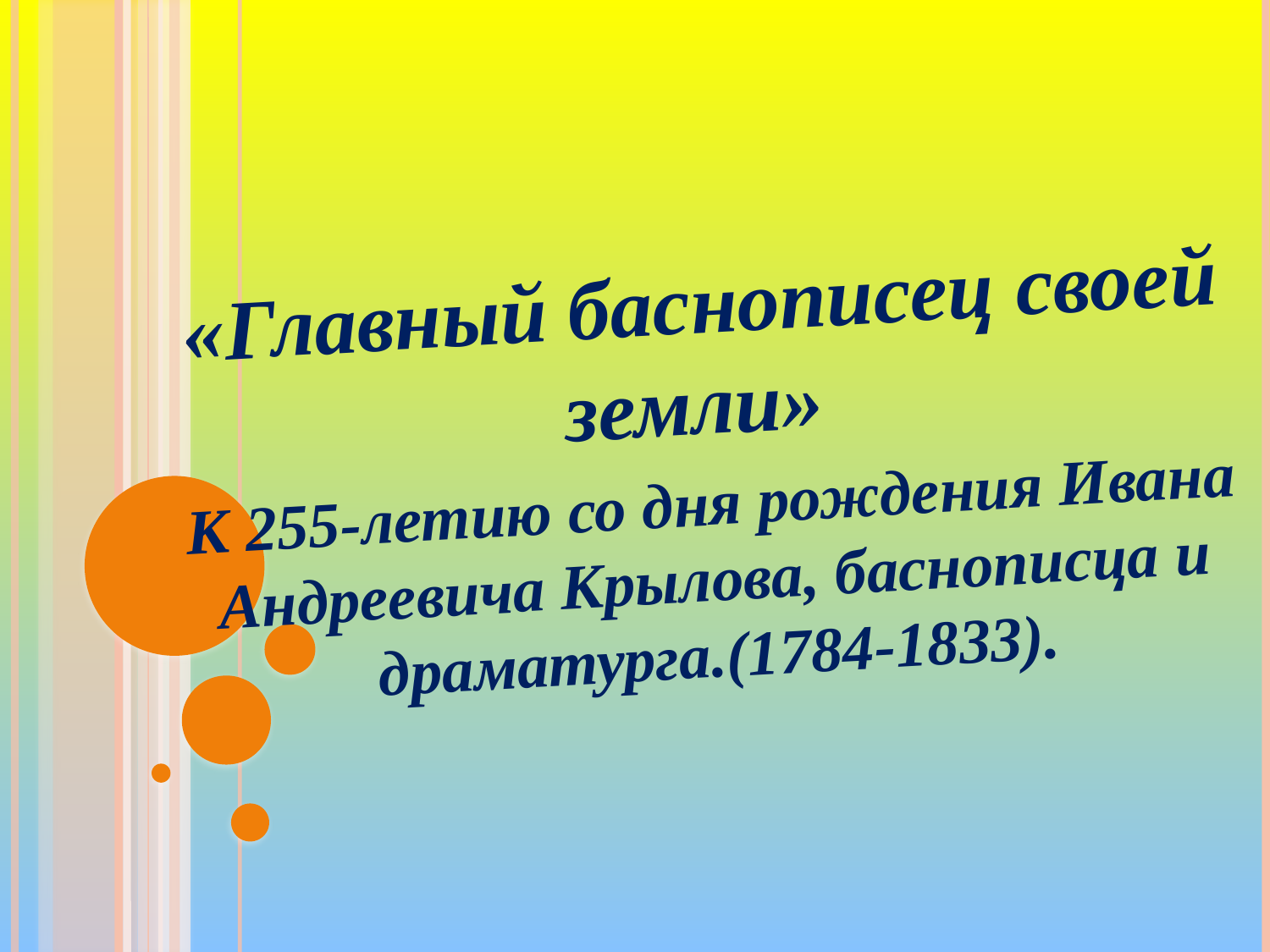

«Главный баснописец своей земли»
К 255-летию со дня рождения Ивана Андреевича Крылова, баснописца и драматурга.(1784-1833).